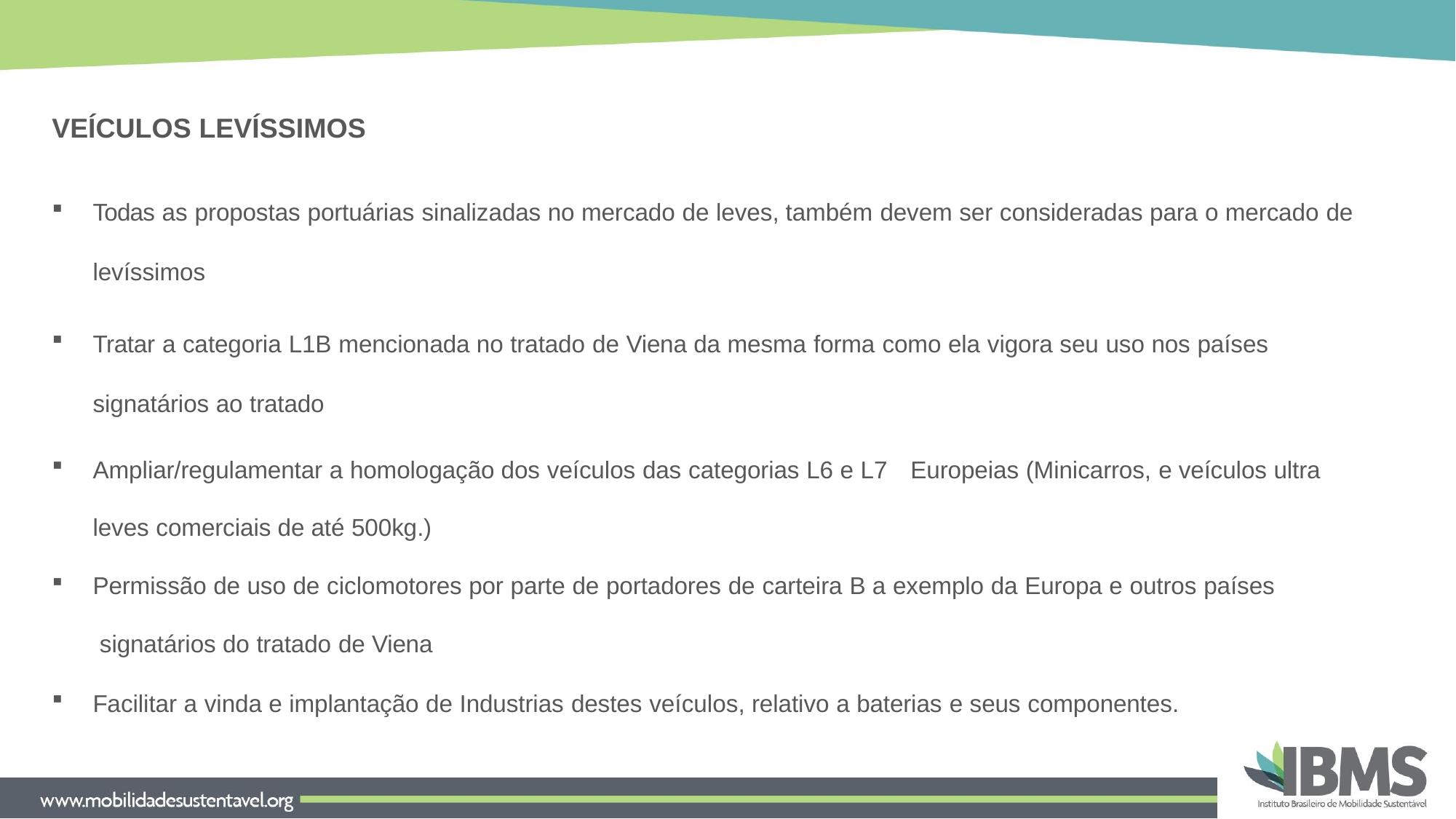

# VEÍCULOS LEVÍSSIMOS
Todas as propostas portuárias sinalizadas no mercado de leves, também devem ser consideradas para o mercado de

levíssimos

Tratar a categoria L1B mencionada no tratado de Viena da mesma forma como ela vigora seu uso nos países

signatários ao tratado
Ampliar/regulamentar a homologação dos veículos das categorias L6 e L7
Europeias (Minicarros, e veículos ultra
leves comerciais de até 500kg.)
Permissão de uso de ciclomotores por parte de portadores de carteira B a exemplo da Europa e outros países  signatários do tratado de Viena

Facilitar a vinda e implantação de Industrias destes veículos, relativo a baterias e seus componentes.